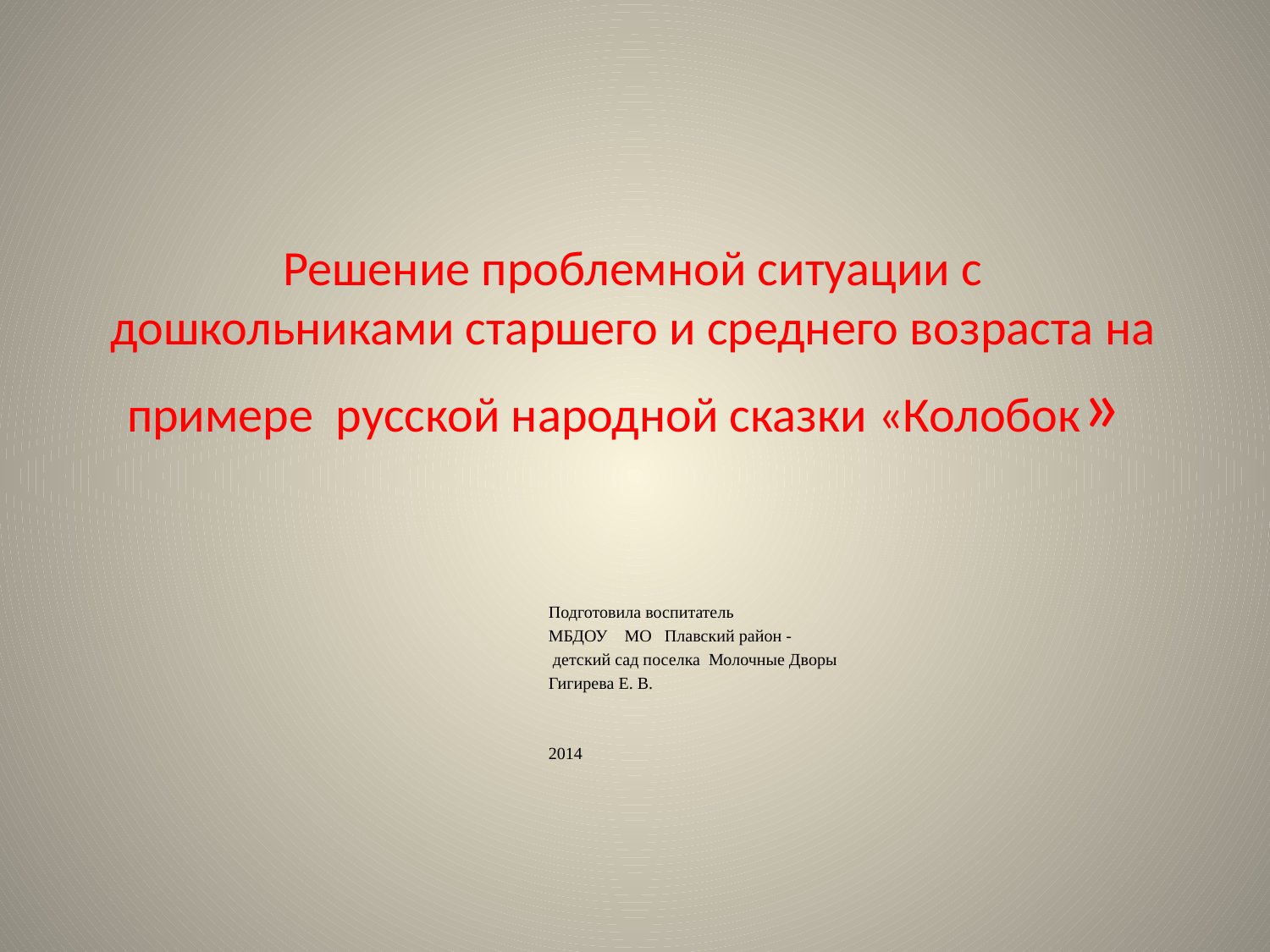

# Решение проблемной ситуации с дошкольниками старшего и среднего возраста на примере  русской народной сказки «Колобок»
Подготовила воспитатель
МБДОУ    МО   Плавский район -
 детский сад поселка  Молочные Дворы
Гигирева Е. В.

2014